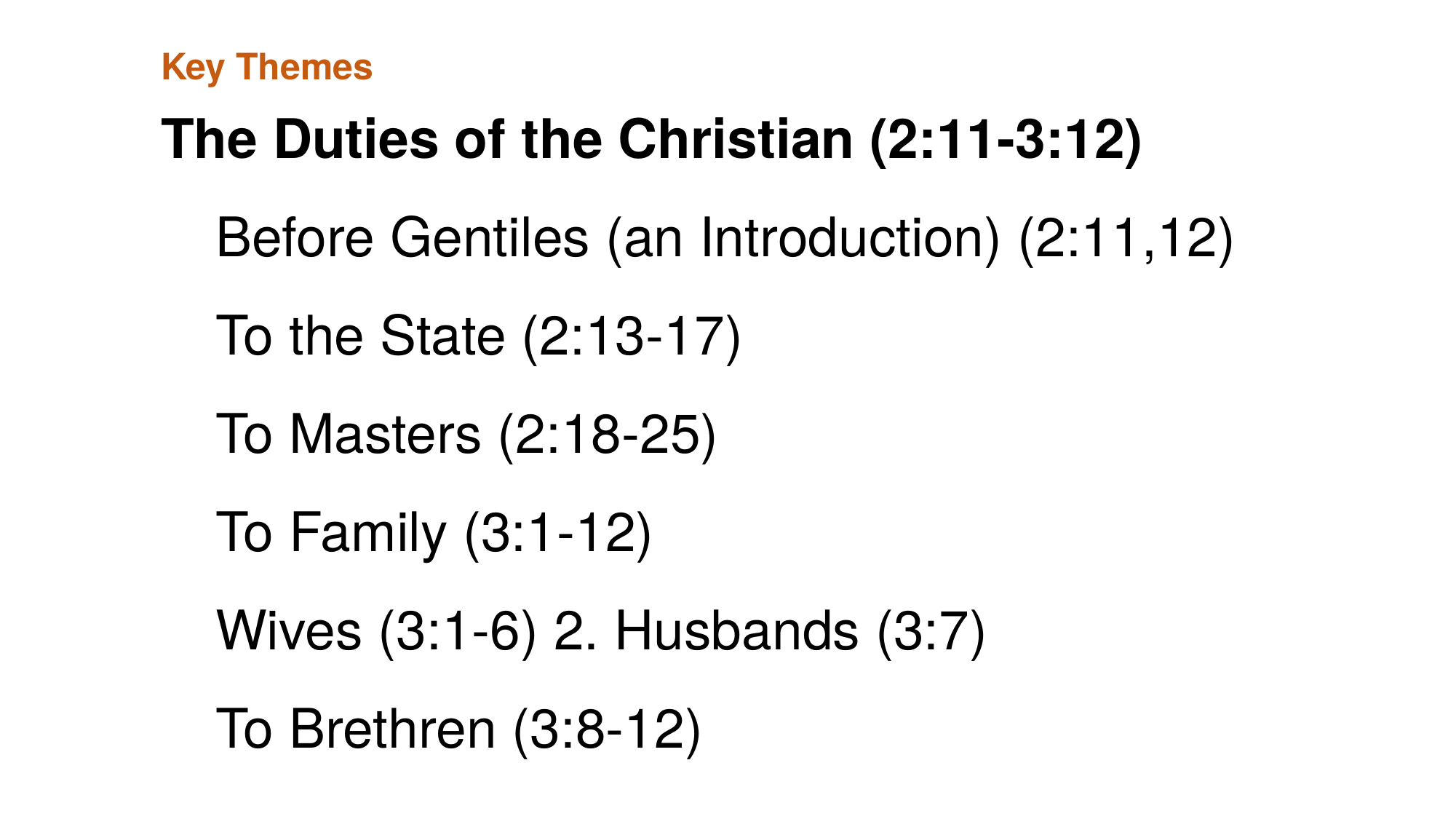

Key Themes
The Duties of the Christian (2:11-3:12)
Before Gentiles (an Introduction) (2:11,12)
To the State (2:13-17)
To Masters (2:18-25)
To Family (3:1-12)
Wives (3:1-6) 2. Husbands (3:7)
To Brethren (3:8-12)